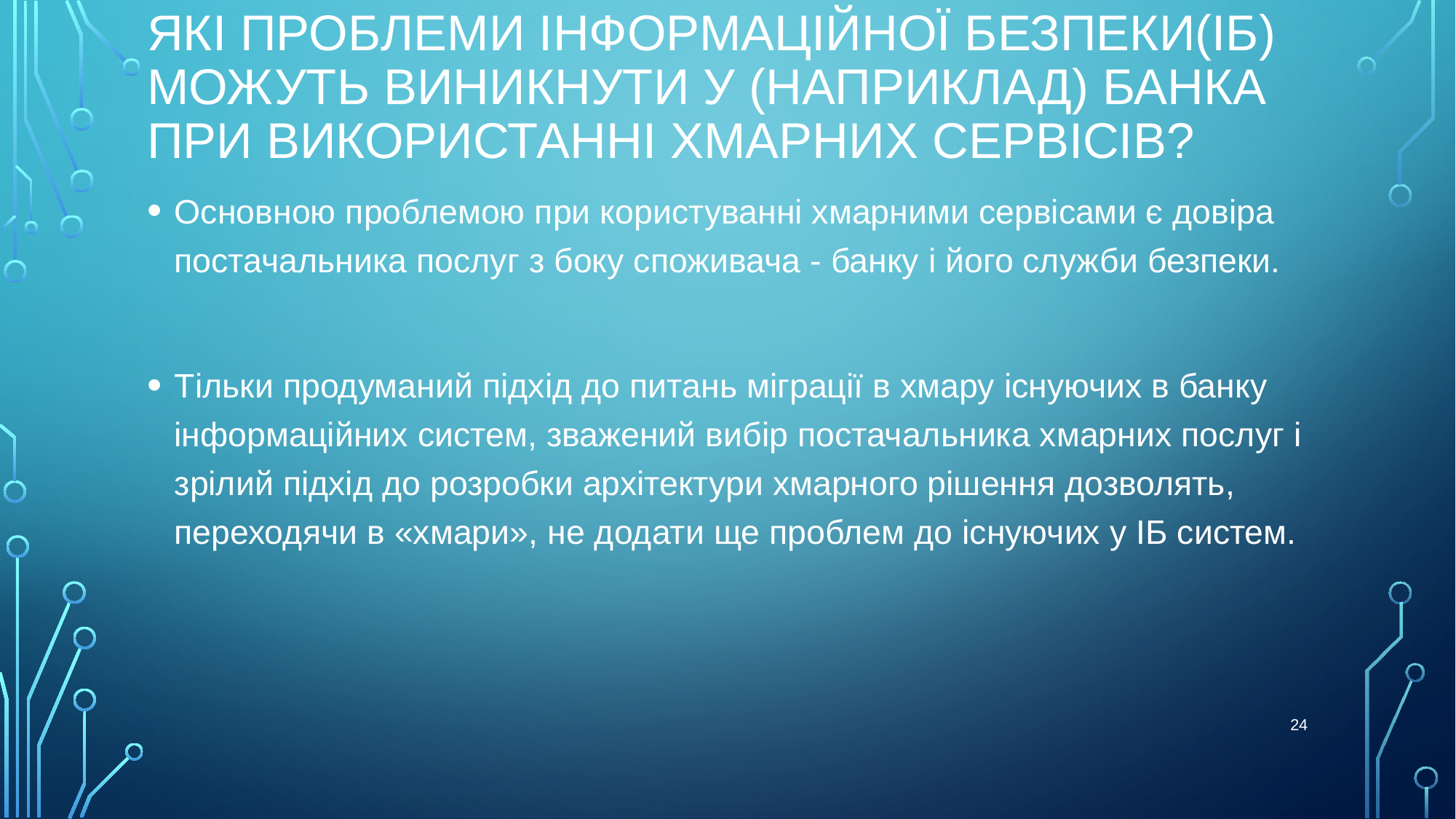

# Які проблеми інформаційної безпеки(ІБ) можуть виникнути у (наприклад) банка при використанні хмарних сервісів?
Основною проблемою при користуванні хмарними сервісами є довіра постачальника послуг з боку споживача - банку і його служби безпеки.

Тільки продуманий підхід до питань міграції в хмару існуючих в банку інформаційних систем, зважений вибір постачальника хмарних послуг і зрілий підхід до розробки архітектури хмарного рішення дозволять, переходячи в «хмари», не додати ще проблем до існуючих у ІБ систем.

24